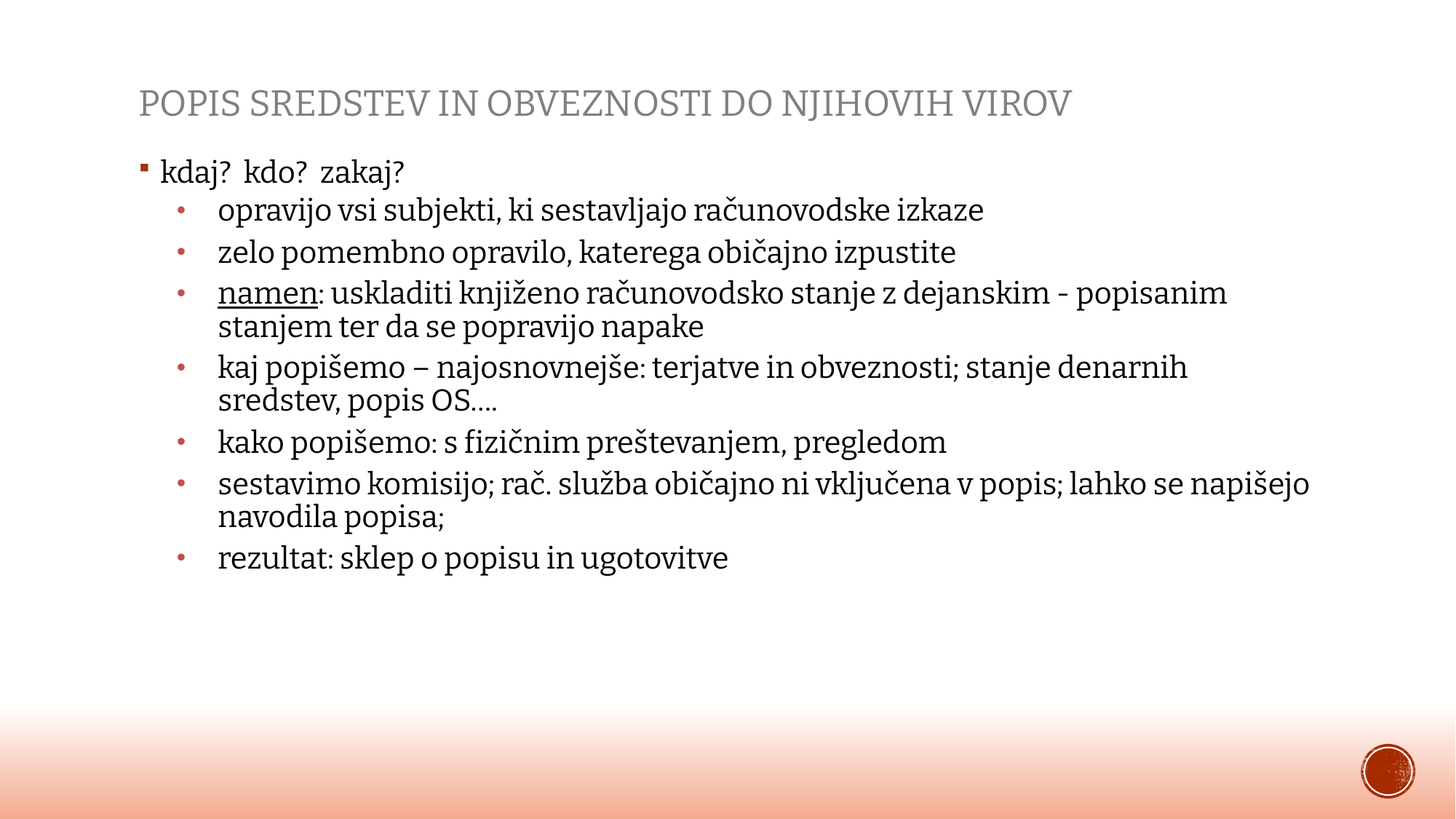

# Popis sredstev in obveznosti do njihovih virov
kdaj?  kdo?  zakaj?
opravijo vsi subjekti, ki sestavljajo računovodske izkaze
zelo pomembno opravilo, katerega običajno izpustite
namen: uskladiti knjiženo računovodsko stanje z dejanskim - popisanim stanjem ter da se popravijo napake
kaj popišemo – najosnovnejše: terjatve in obveznosti; stanje denarnih sredstev, popis OS….
kako popišemo: s fizičnim preštevanjem, pregledom
sestavimo komisijo; rač. služba običajno ni vključena v popis; lahko se napišejo navodila popisa;
rezultat: sklep o popisu in ugotovitve